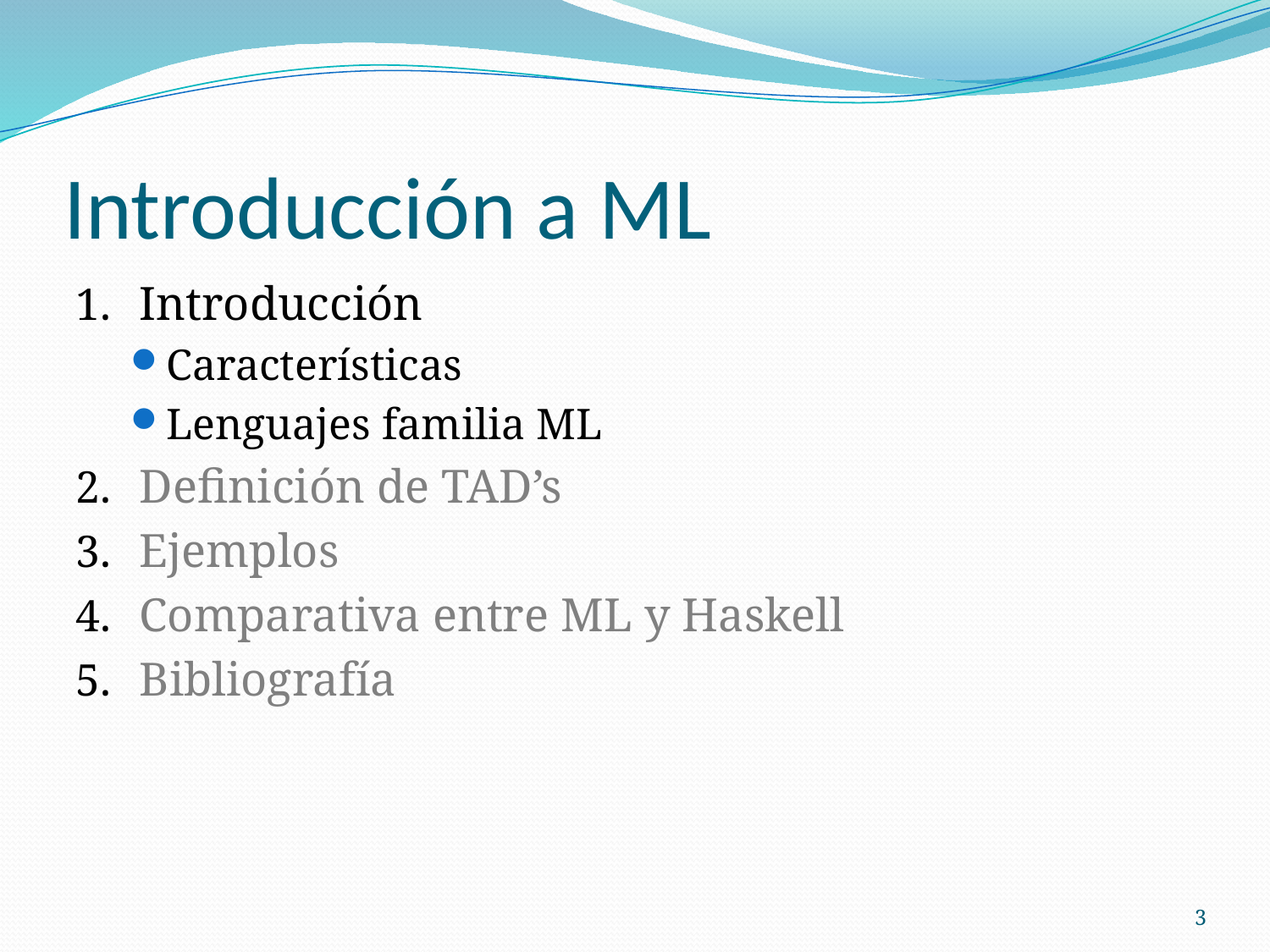

# Introducción a ML
Introducción
Características
Lenguajes familia ML
Definición de TAD’s
Ejemplos
Comparativa entre ML y Haskell
Bibliografía

3